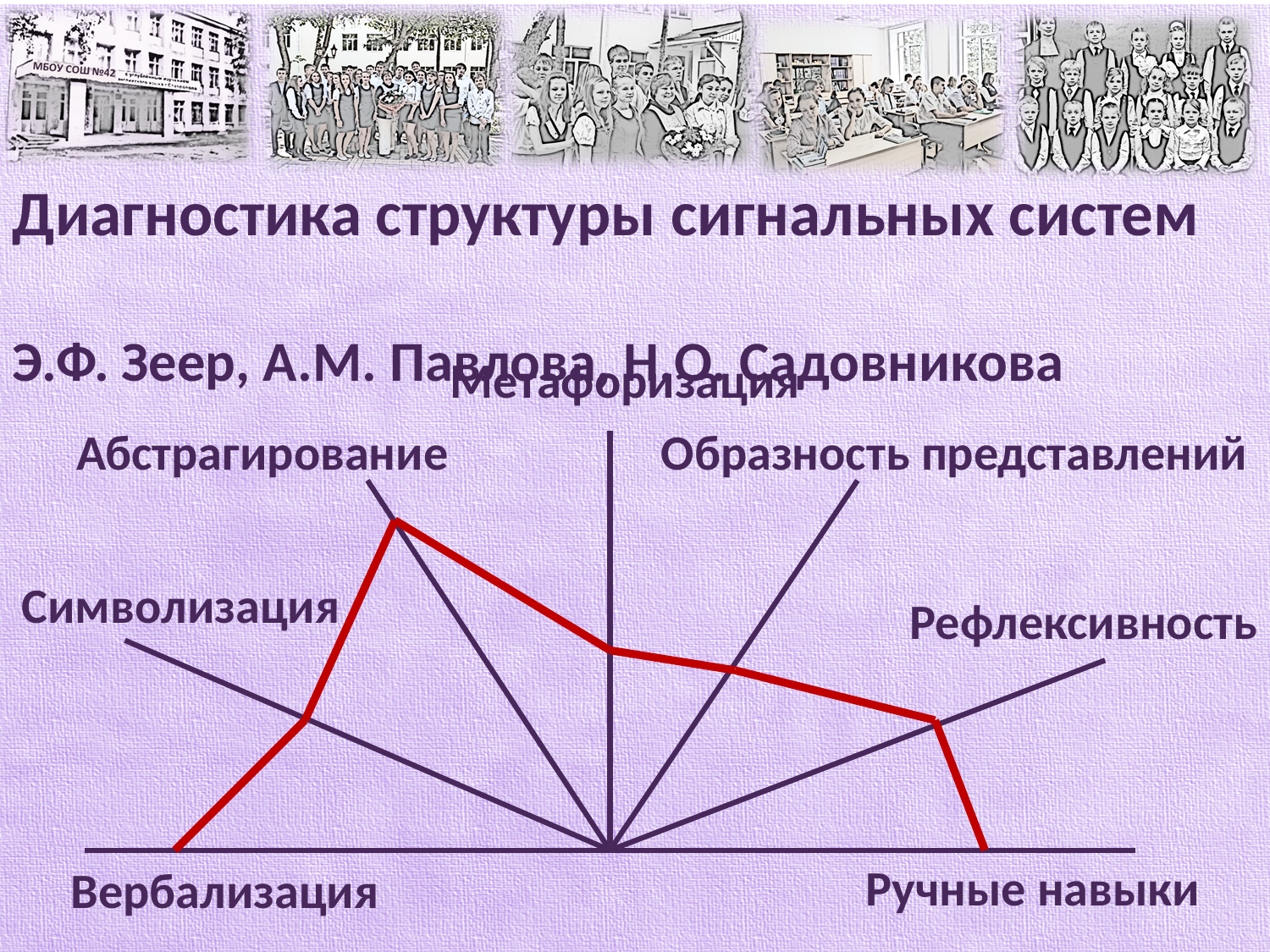

Диагностика структуры сигнальных систем
Э.Ф. Зеер, А.М. Павлова, Н.О. Садовникова
Метафоризация
Абстрагирование
Образность представлений
Символизация
Рефлексивность
Ручные навыки
Вербализация